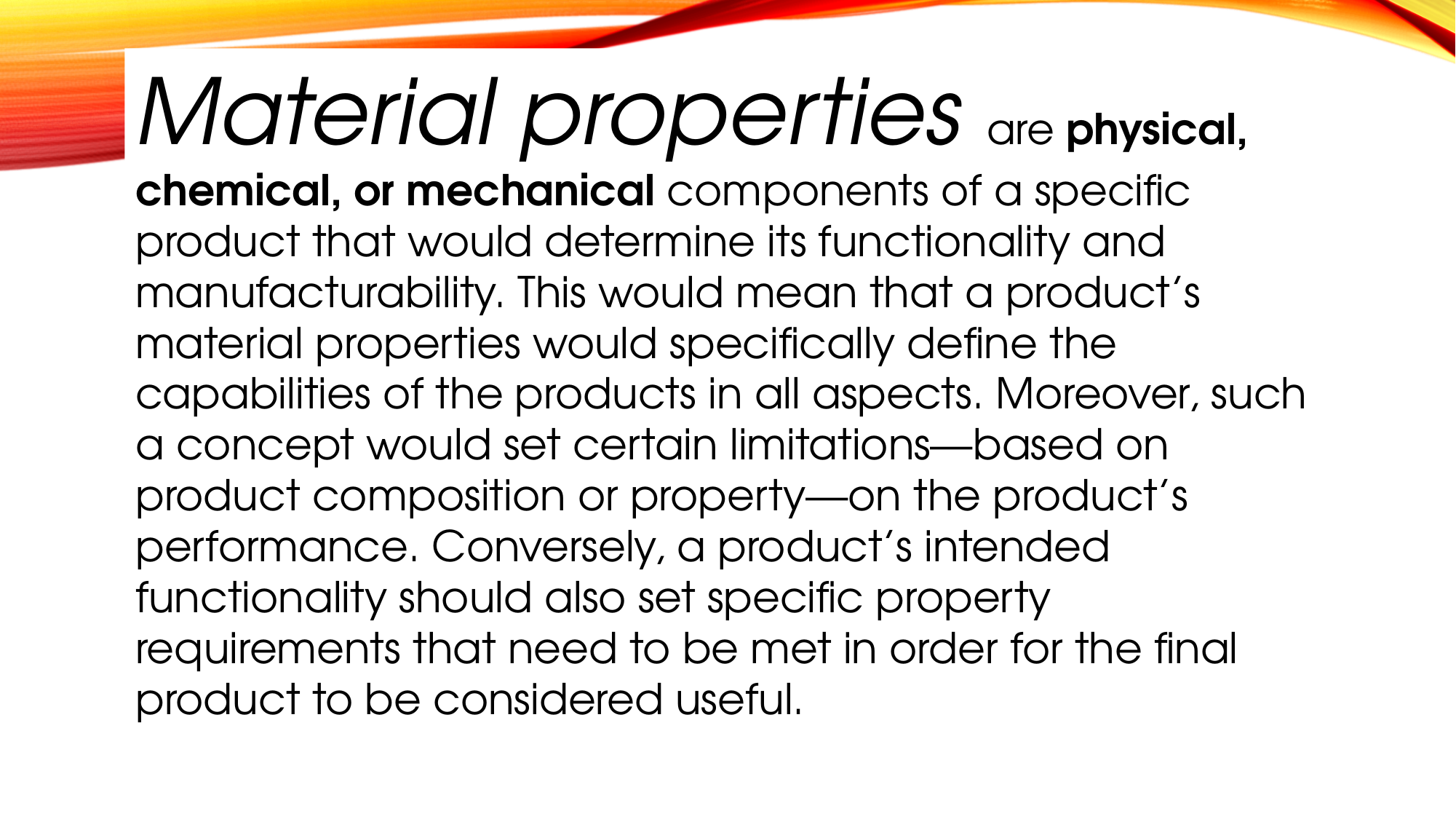

Material properties are physical, chemical, or mechanical components of a specific product that would determine its functionality and manufacturability. This would mean that a product’s material properties would specifically define the capabilities of the products in all aspects. Moreover, such a concept would set certain limitations—based on product composition or property—on the product’s performance. Conversely, a product’s intended functionality should also set specific property requirements that need to be met in order for the final product to be considered useful.